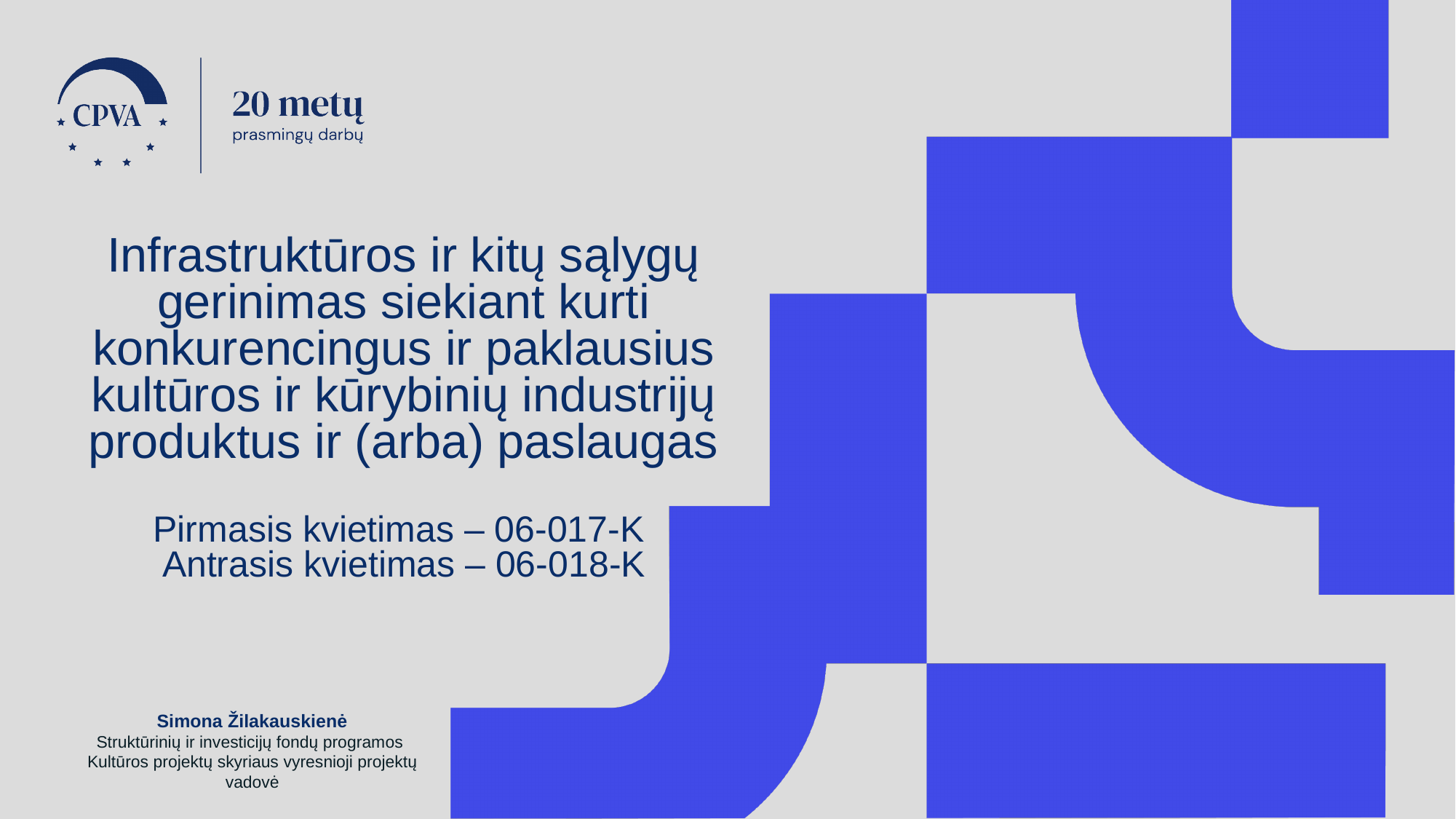

# Infrastruktūros ir kitų sąlygų gerinimas siekiant kurti konkurencingus ir paklausius kultūros ir kūrybinių industrijų produktus ir (arba) paslaugas Pirmasis kvietimas – 06-017-K Antrasis kvietimas – 06-018-K
Simona Žilakauskienė
Struktūrinių ir investicijų fondų programos
Kultūros projektų skyriaus vyresnioji projektų vadovė